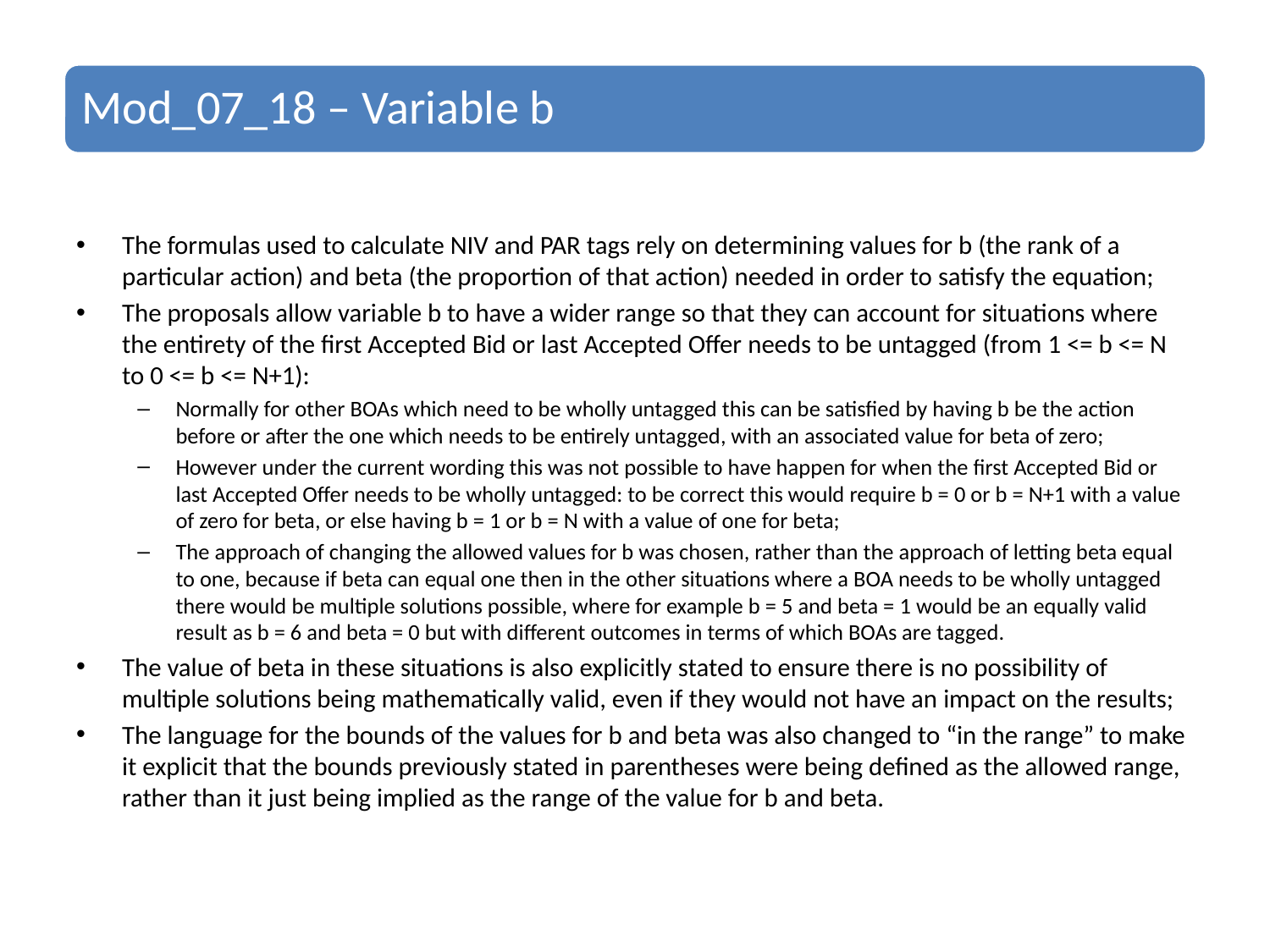

Mod_07_18 – Variable b
The formulas used to calculate NIV and PAR tags rely on determining values for b (the rank of a particular action) and beta (the proportion of that action) needed in order to satisfy the equation;
The proposals allow variable b to have a wider range so that they can account for situations where the entirety of the first Accepted Bid or last Accepted Offer needs to be untagged (from 1 <= b <= N to 0 <= b <= N+1):
Normally for other BOAs which need to be wholly untagged this can be satisfied by having b be the action before or after the one which needs to be entirely untagged, with an associated value for beta of zero;
However under the current wording this was not possible to have happen for when the first Accepted Bid or last Accepted Offer needs to be wholly untagged: to be correct this would require b = 0 or b = N+1 with a value of zero for beta, or else having b = 1 or b = N with a value of one for beta;
The approach of changing the allowed values for b was chosen, rather than the approach of letting beta equal to one, because if beta can equal one then in the other situations where a BOA needs to be wholly untagged there would be multiple solutions possible, where for example b = 5 and beta = 1 would be an equally valid result as b = 6 and beta = 0 but with different outcomes in terms of which BOAs are tagged.
The value of beta in these situations is also explicitly stated to ensure there is no possibility of multiple solutions being mathematically valid, even if they would not have an impact on the results;
The language for the bounds of the values for b and beta was also changed to “in the range” to make it explicit that the bounds previously stated in parentheses were being defined as the allowed range, rather than it just being implied as the range of the value for b and beta.